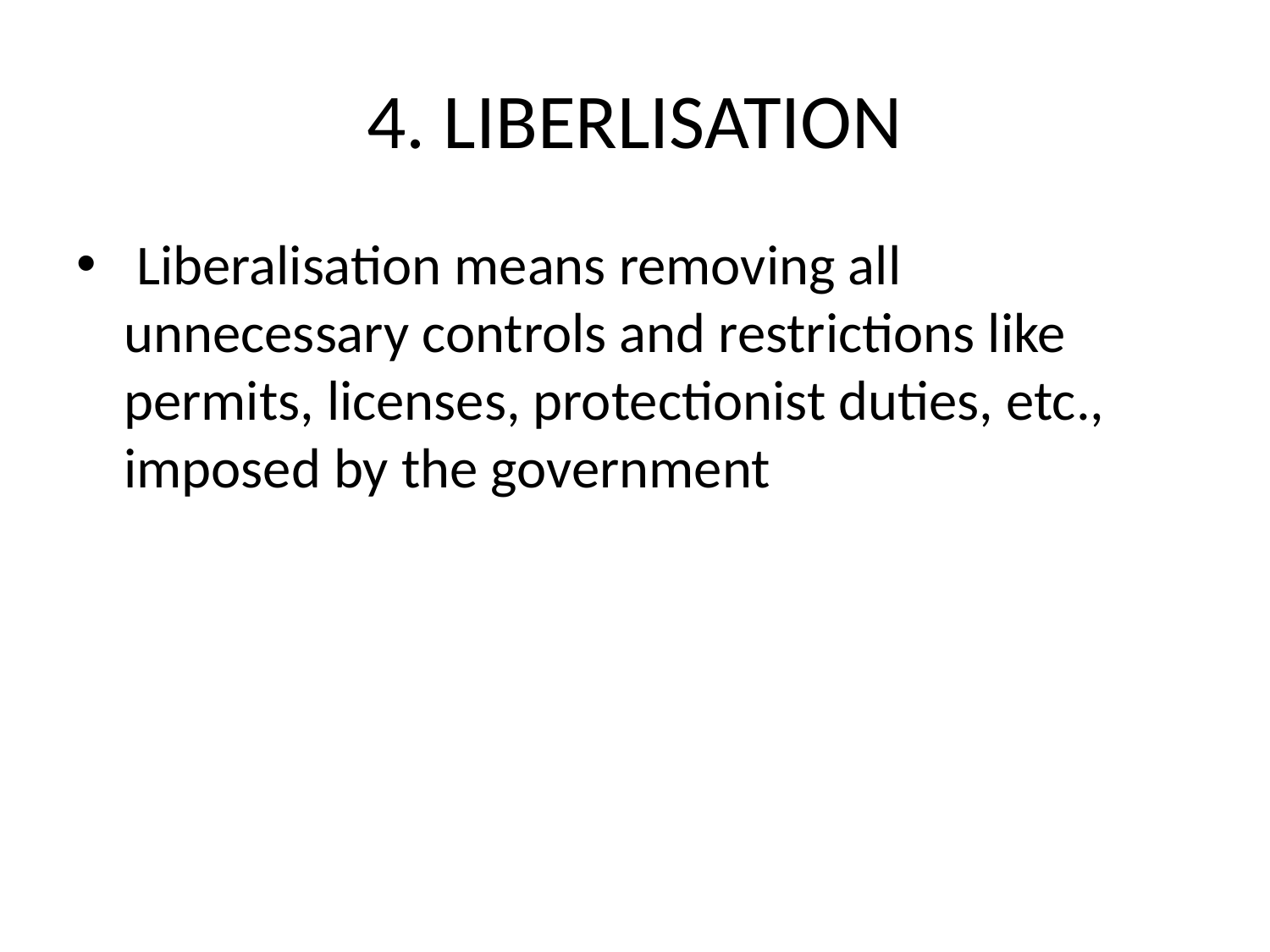

# 4. LIBERLISATION
 Liberalisation means removing all unnecessary controls and restrictions like permits, licenses, protectionist duties, etc., imposed by the government